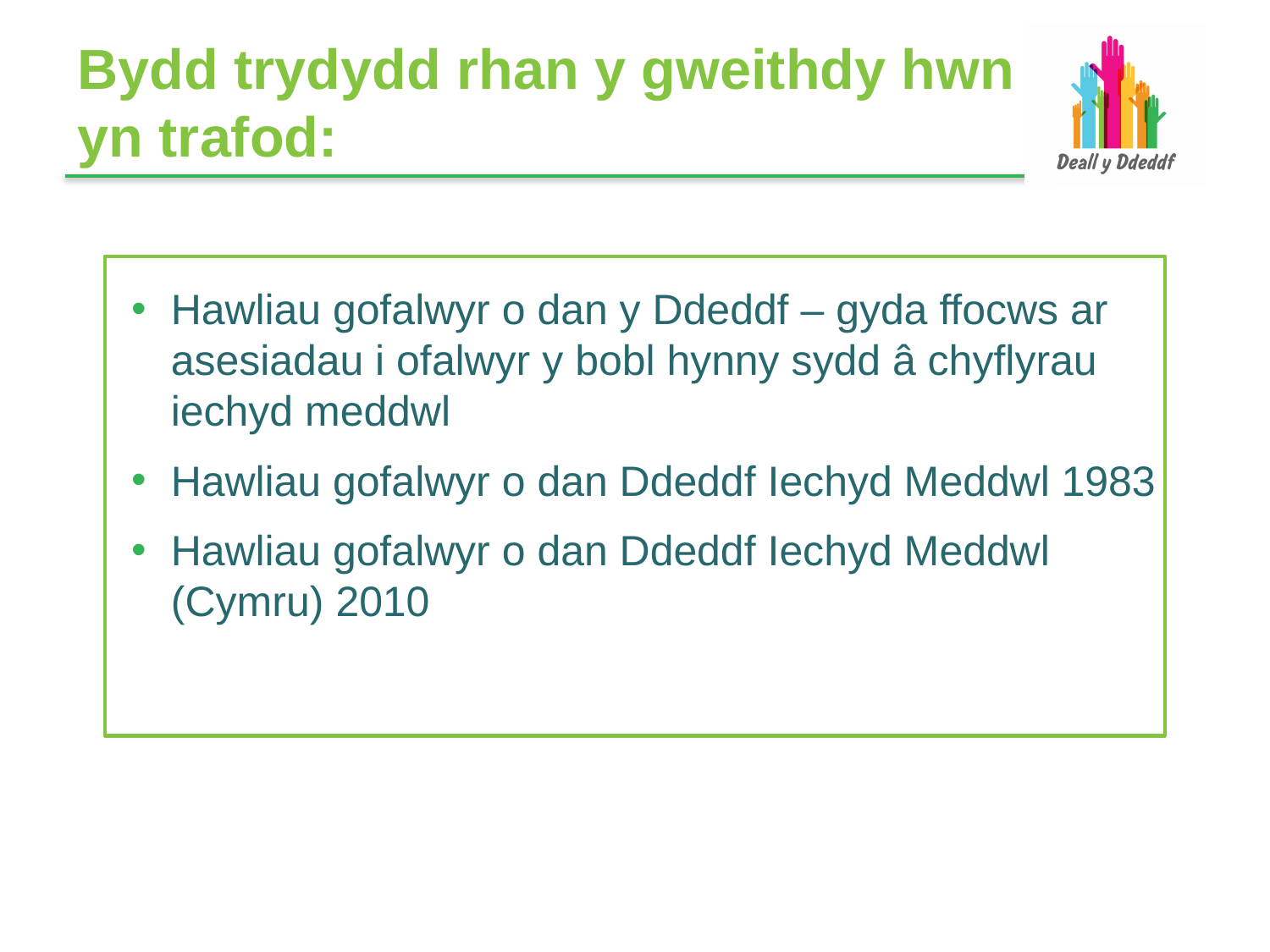

# Bydd trydydd rhan y gweithdy hwn yn trafod:

Hawliau gofalwyr o dan y Ddeddf – gyda ffocws ar asesiadau i ofalwyr y bobl hynny sydd â chyflyrau iechyd meddwl
Hawliau gofalwyr o dan Ddeddf Iechyd Meddwl 1983
Hawliau gofalwyr o dan Ddeddf Iechyd Meddwl (Cymru) 2010